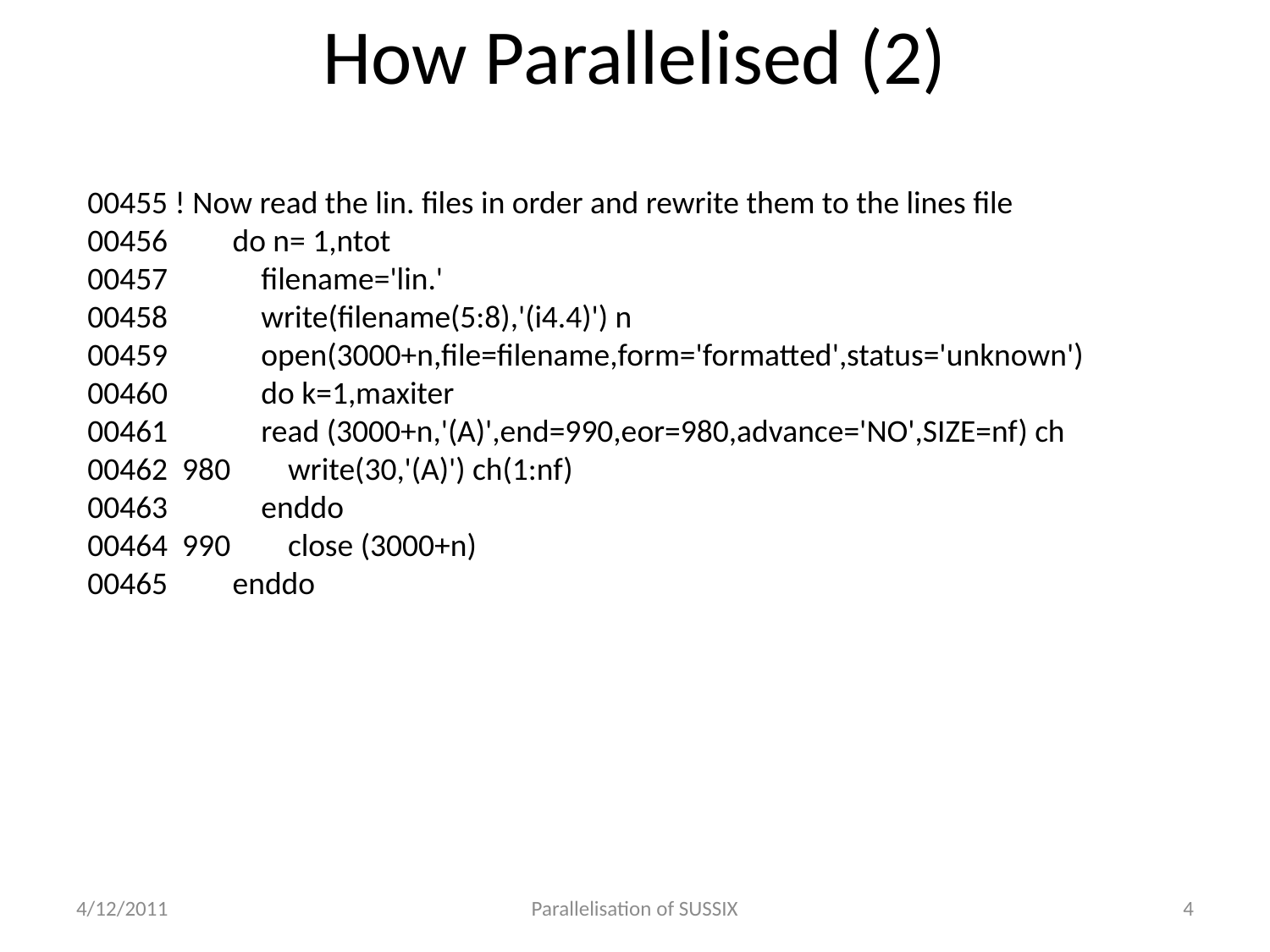

# How Parallelised (2)
00455 ! Now read the lin. files in order and rewrite them to the lines file
00456         do n= 1,ntot
00457             filename='lin.'
00458             write(filename(5:8),'(i4.4)') n
00459             open(3000+n,file=filename,form='formatted',status='unknown')
00460             do k=1,maxiter
00461             read (3000+n,'(A)',end=990,eor=980,advance='NO',SIZE=nf) ch
00462  980        write(30,'(A)') ch(1:nf)
00463             enddo
00464  990        close (3000+n)
00465         enddo

4/12/2011
Parallelisation of SUSSIX
4